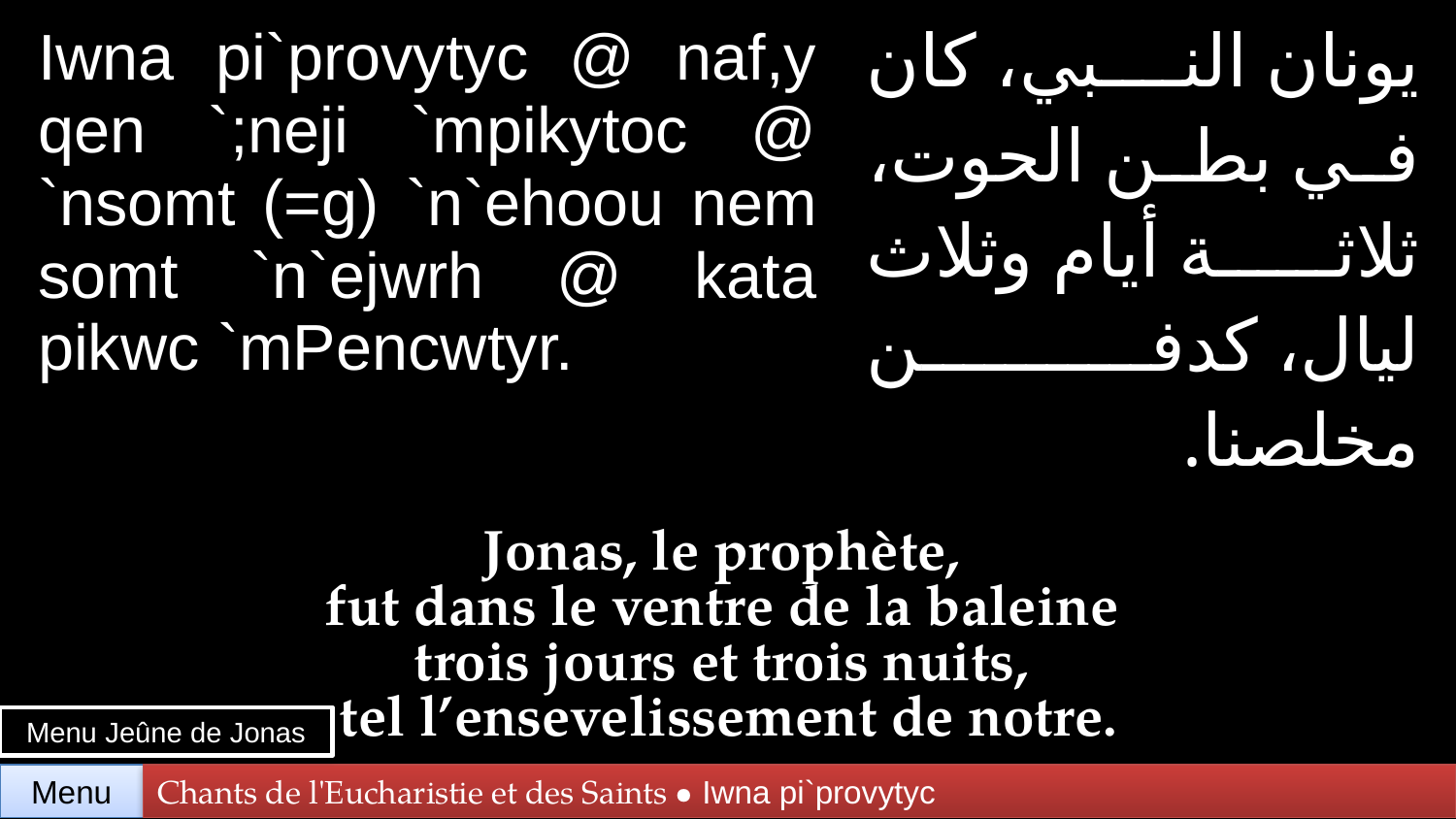

| Iwna pi`provytyc @ naf,y qen `;neji `mpikytoc @ `nsomt (=g) `n`ehoou nem somt `n`ejwrh @ kata pikwc `mPencwtyr. |  | يونان النبي، كان في بطن الحوت، ثلاثة أيام وثلاث ليال، كدفن مخلصنا. |
| --- | --- | --- |
|  |  |  |
| Jonas, le prophète, fut dans le ventre de la baleine trois jours et trois nuits, tel l’ensevelissement de notre. |  |  |
Menu Jeûne de Jonas
Menu
Chants de l'Eucharistie et des Saints • Iwna pi`provytyc